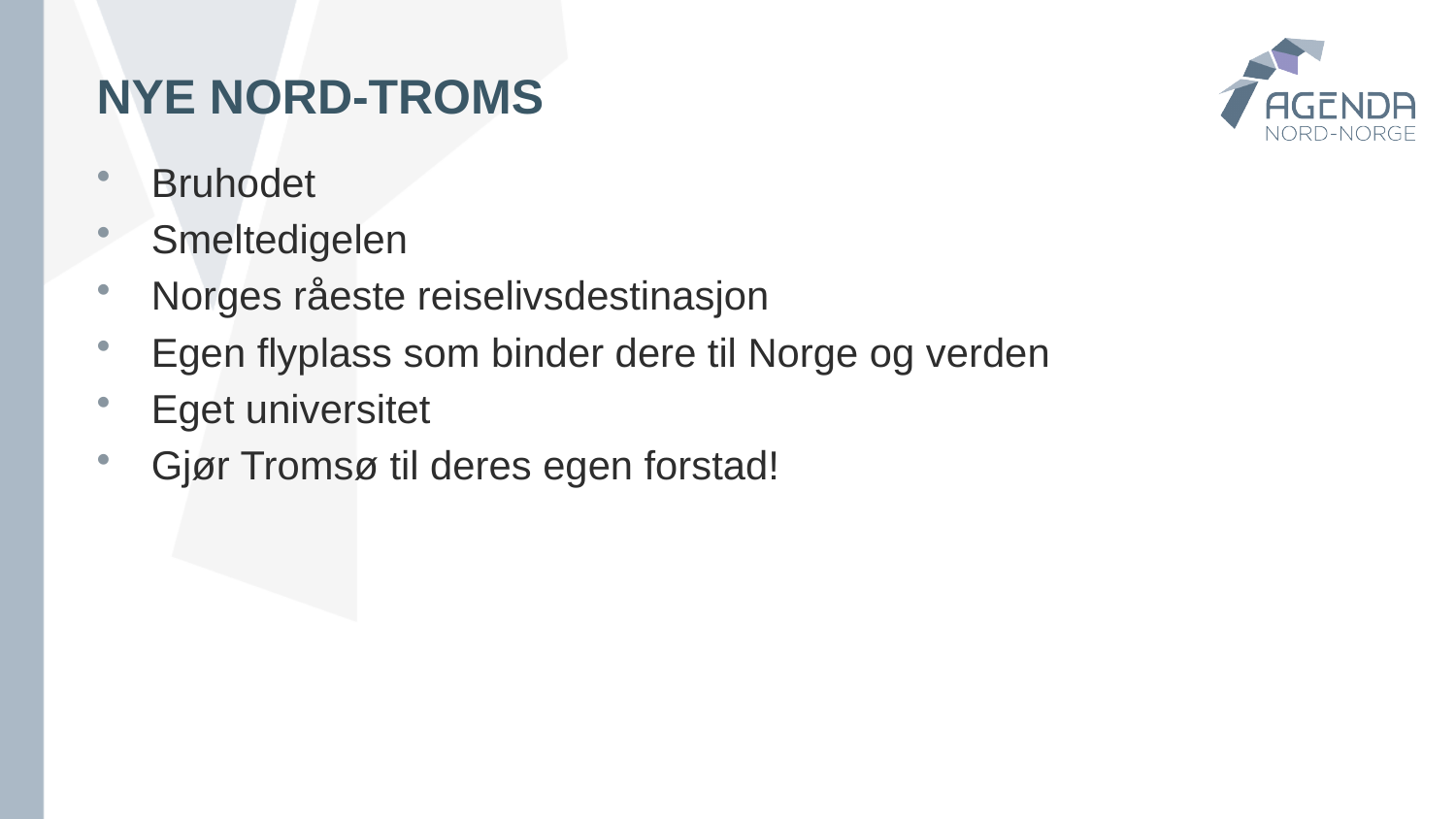

# NYE NORD-TROMS
Bruhodet
Smeltedigelen
Norges råeste reiselivsdestinasjon
Egen flyplass som binder dere til Norge og verden
Eget universitet
Gjør Tromsø til deres egen forstad!